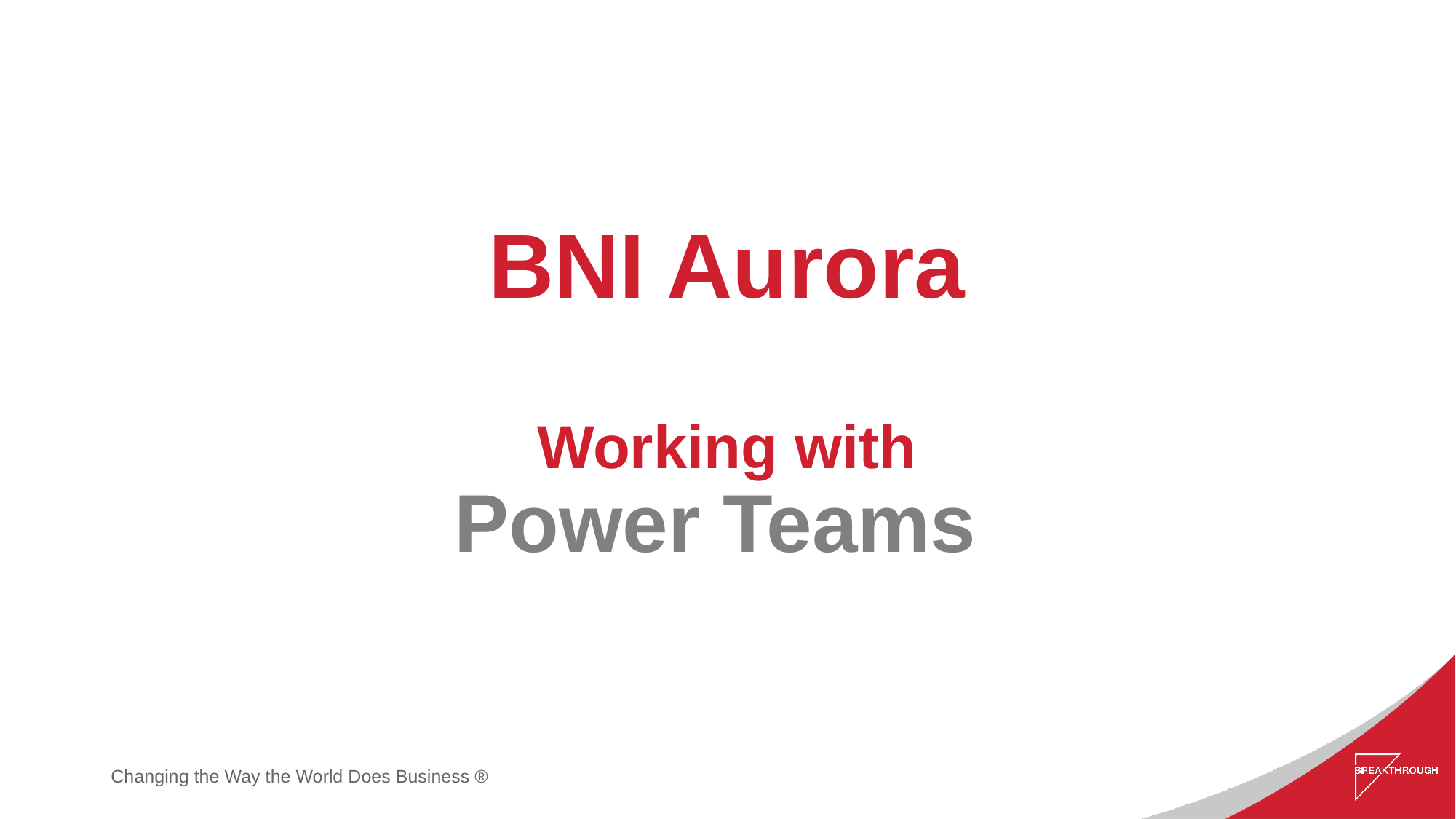

# BNI Aurora Working with Power Teams